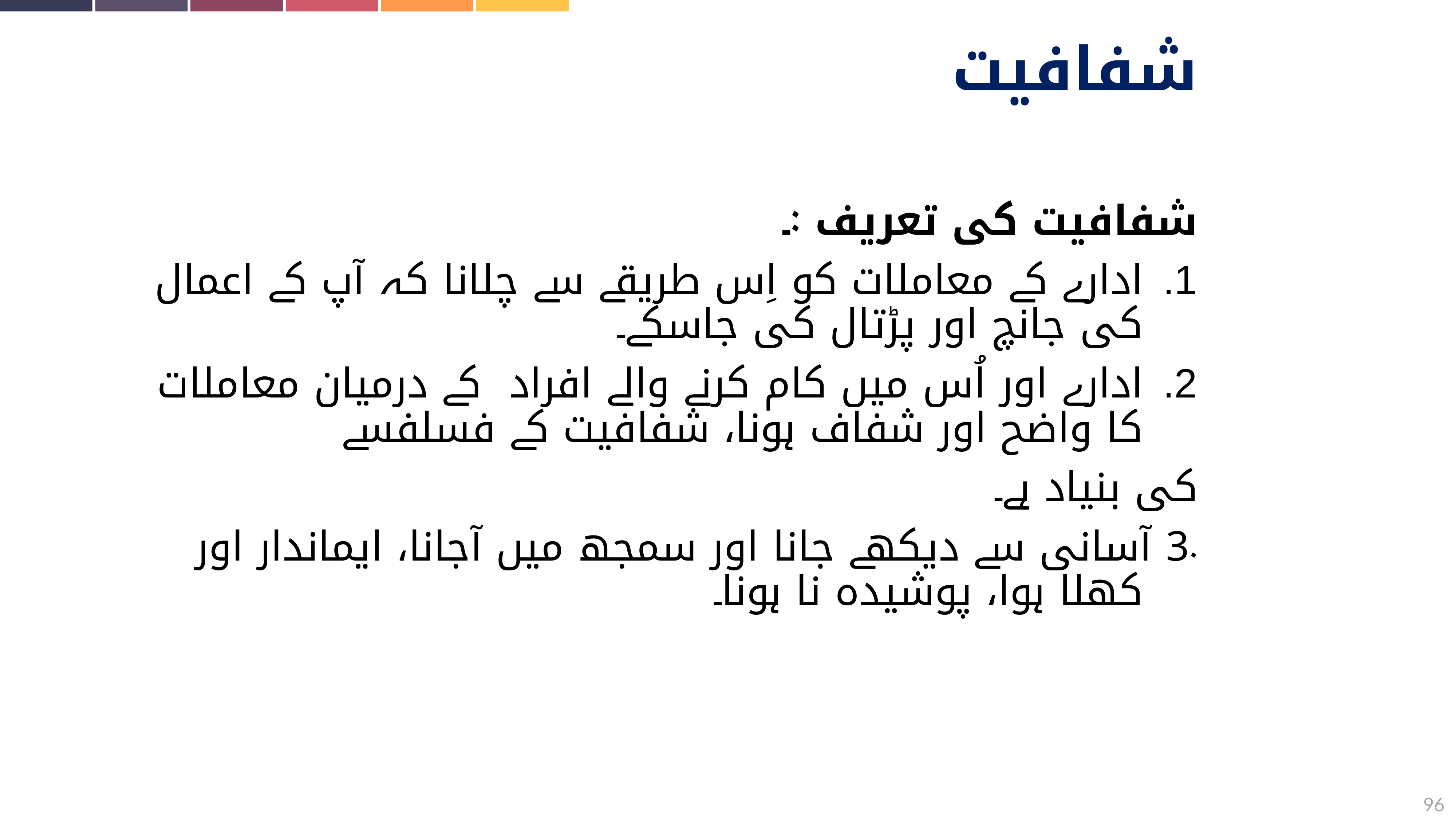

شفافیت

	شفافیت کی تعریف :۔
ادارے کے معاملات کو اِس طریقے سے چلانا کہ آپ کے اعمال کی جانچ اور پڑتال کی جاسکے۔
ادارے اور اُس میں کام کرنے والے افراد  کے درمیان معاملات کا واضح اور شفاف ہونا، شفافیت کے فسلفسے
	کی بنیاد ہے۔
.3 آسانی سے دیکھے جانا اور سمجھ میں آجانا، ایماندار اور کھلا ہوا، پوشیدہ نا ہونا۔